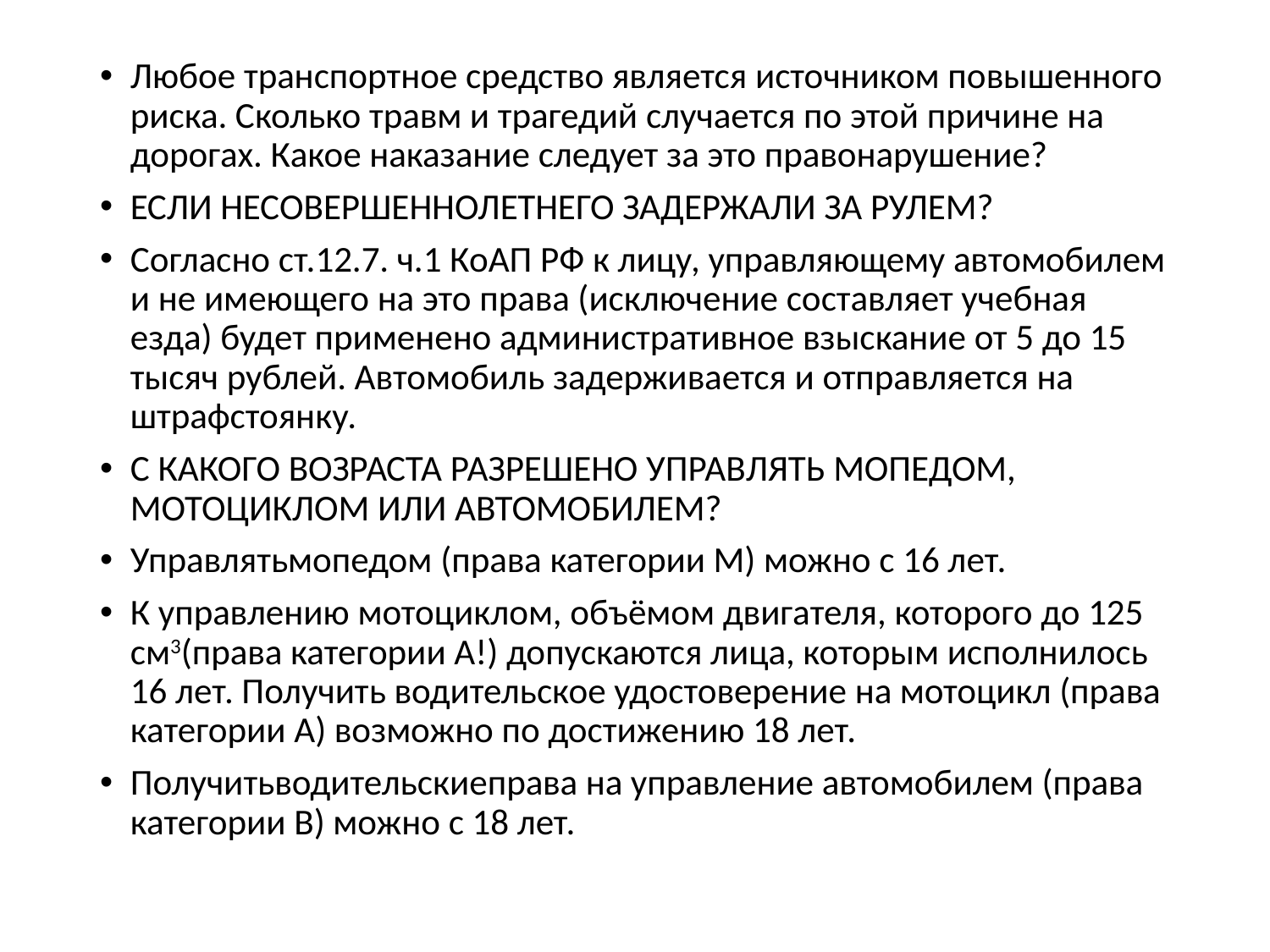

Любое транспортное средство является источником повышенного риска. Сколько травм и трагедий случается по этой причине на дорогах. Какое наказание следует за это правонарушение?
ЕСЛИ НЕСОВЕРШЕННОЛЕТНЕГО ЗАДЕРЖАЛИ ЗА РУЛЕМ?
Согласно ст.12.7. ч.1 КоАП РФ к лицу, управляющему автомобилем и не имеющего на это права (исключение составляет учебная езда) будет применено административное взыскание от 5 до 15 тысяч рублей. Автомобиль задерживается и отправляется на штрафстоянку.
С КАКОГО ВОЗРАСТА РАЗРЕШЕНО УПРАВЛЯТЬ МОПЕДОМ, МОТОЦИКЛОМ ИЛИ АВТОМОБИЛЕМ?
Управлятьмопедом (права категории М) можно с 16 лет.
К управлению мотоциклом, объёмом двигателя, которого до 125 см3(права категории А!) допускаются лица, которым исполнилось 16 лет. Получить водительское удостоверение на мотоцикл (права категории А) возможно по достижению 18 лет.
Получитьводительскиеправа на управление автомобилем (права категории В) можно с 18 лет.